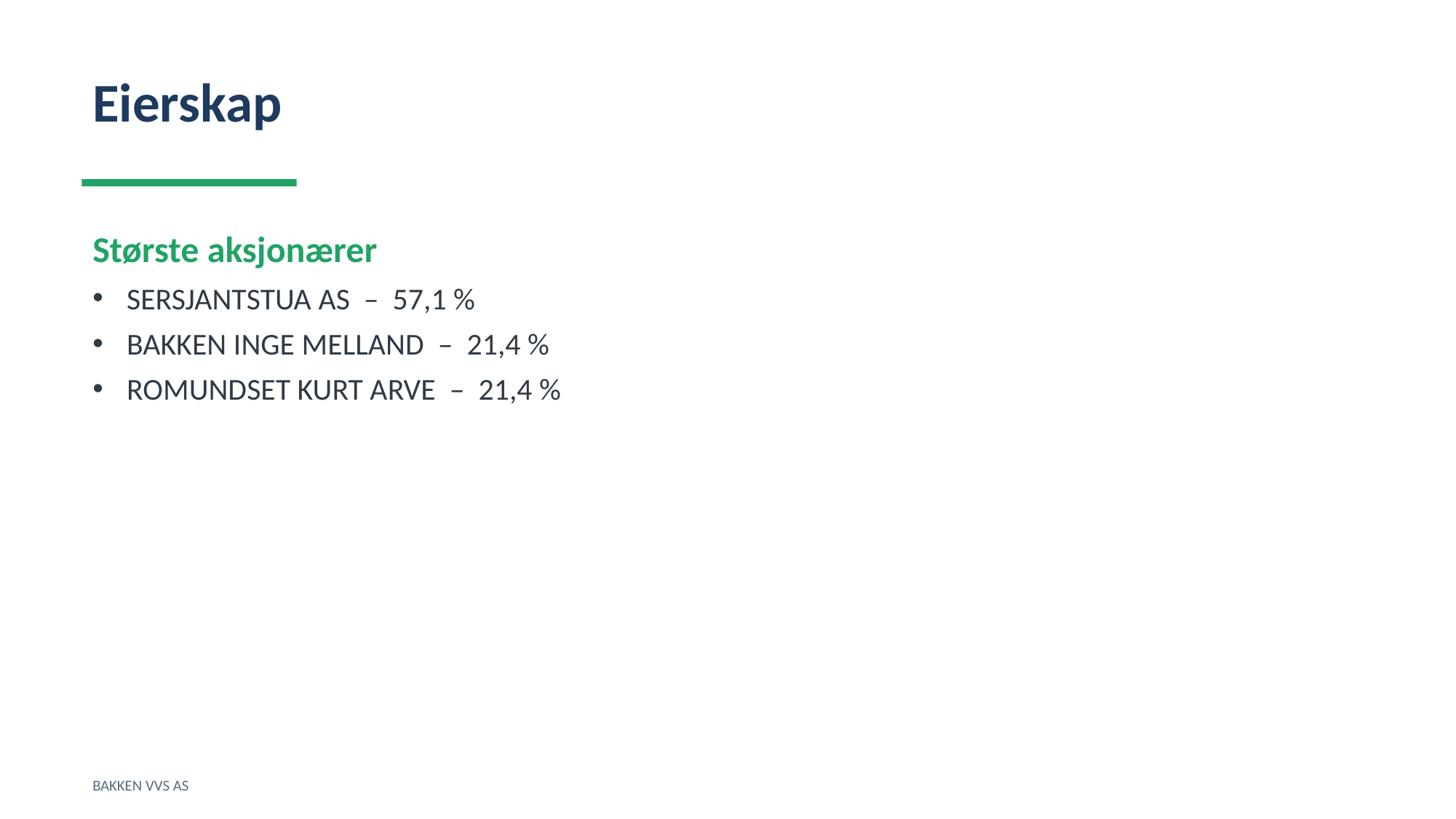

Eierskap

Største aksjonærer
SERSJANTSTUA AS  –  57,1 %
BAKKEN INGE MELLAND  –  21,4 %
ROMUNDSET KURT ARVE  –  21,4 %
BAKKEN VVS AS